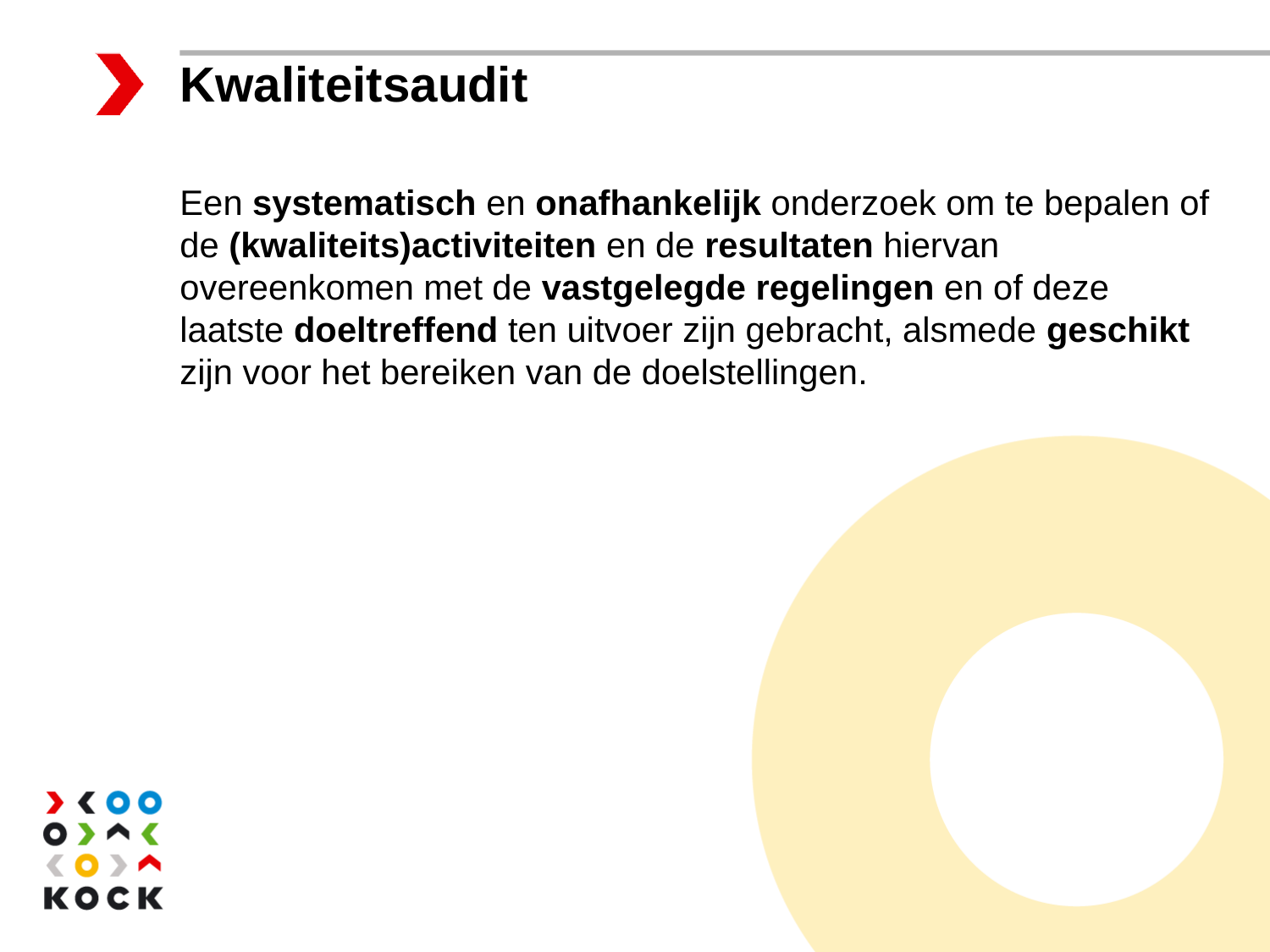

Kwaliteitsaudit
Een systematisch en onafhankelijk onderzoek om te bepalen of de (kwaliteits)activiteiten en de resultaten hiervan overeenkomen met de vastgelegde regelingen en of deze laatste doeltreffend ten uitvoer zijn gebracht, alsmede geschikt zijn voor het bereiken van de doelstellingen.